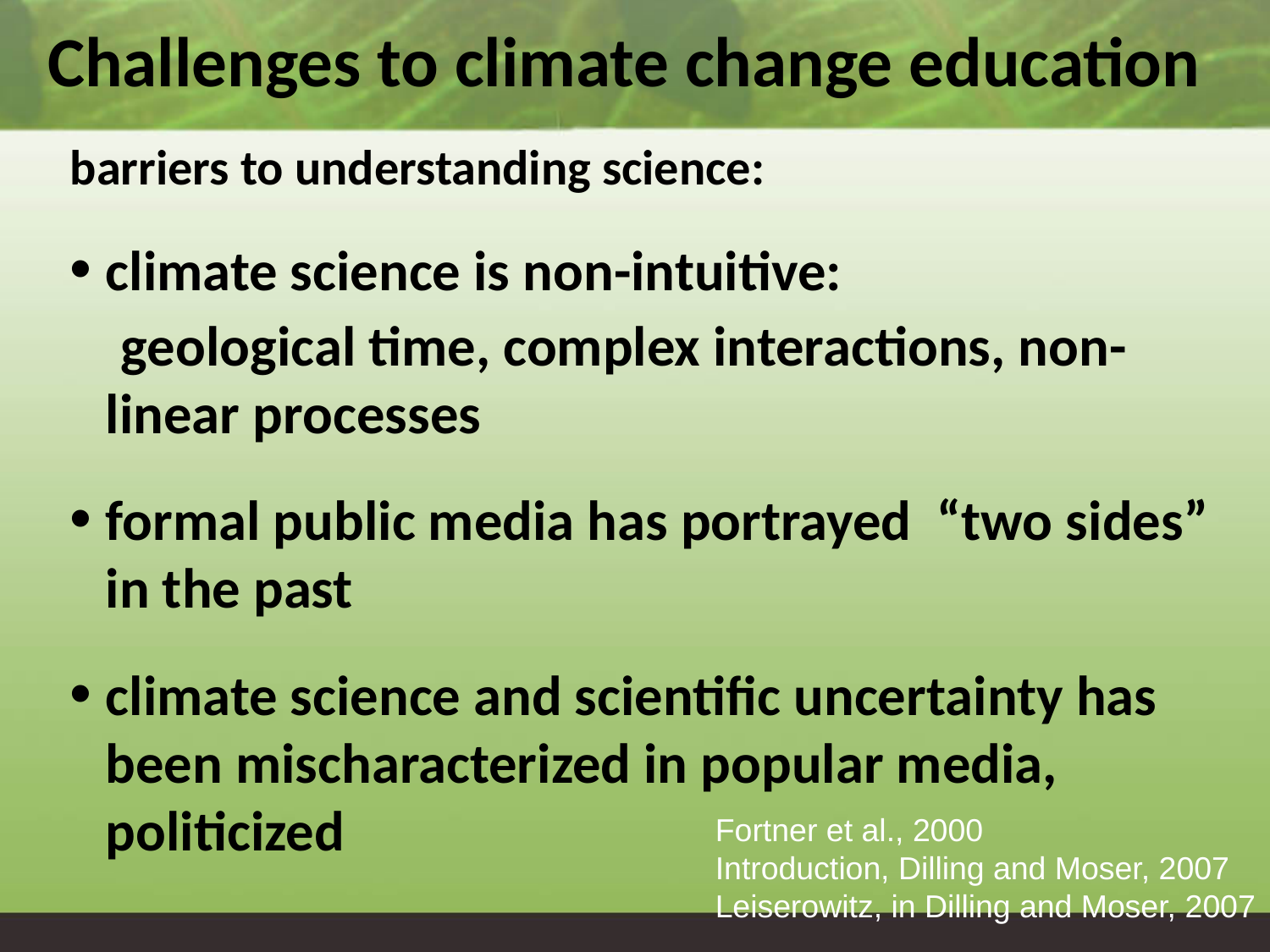

# Challenges to climate change education

barriers to understanding science:

climate science is non-intuitive:
    geological time, complex interactions, non-linear processes

formal public media has portrayed  “two sides” in the past

climate science and scientific uncertainty has been mischaracterized in popular media, politicized

Fortner et al., 2000
Introduction, Dilling and Moser, 2007
Leiserowitz, in Dilling and Moser, 2007